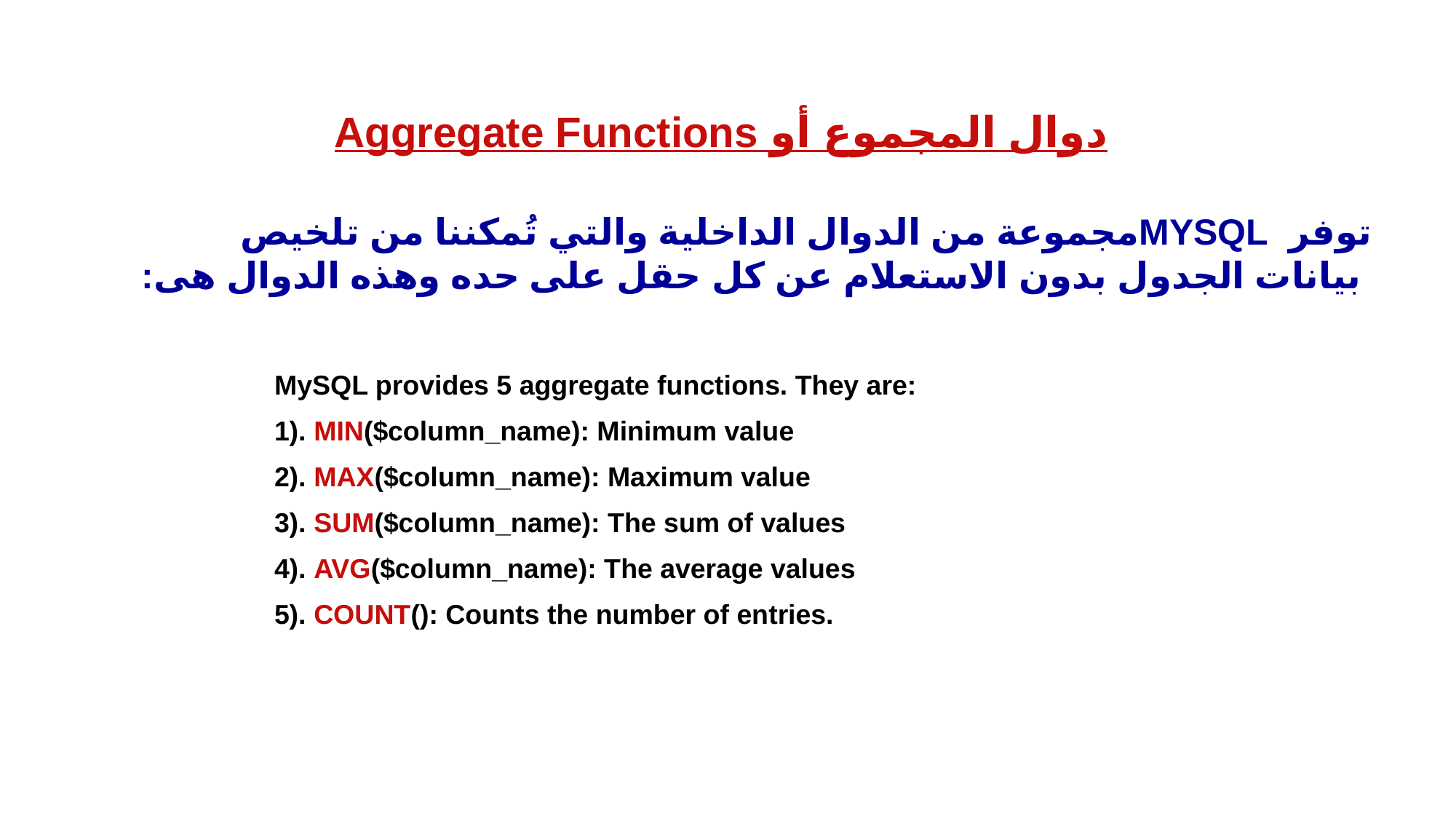

Aggregate Functions دوال المجموع أو
توفر  MYSQLمجموعة من الدوال الداخلية والتي تُمكننا من تلخيص
 بيانات الجدول بدون الاستعلام عن كل حقل على حده وهذه الدوال هى:
MySQL provides 5 aggregate functions. They are:
1). MIN($column_name): Minimum value
2). MAX($column_name): Maximum value
3). SUM($column_name): The sum of values
4). AVG($column_name): The average values
5). COUNT(): Counts the number of entries.